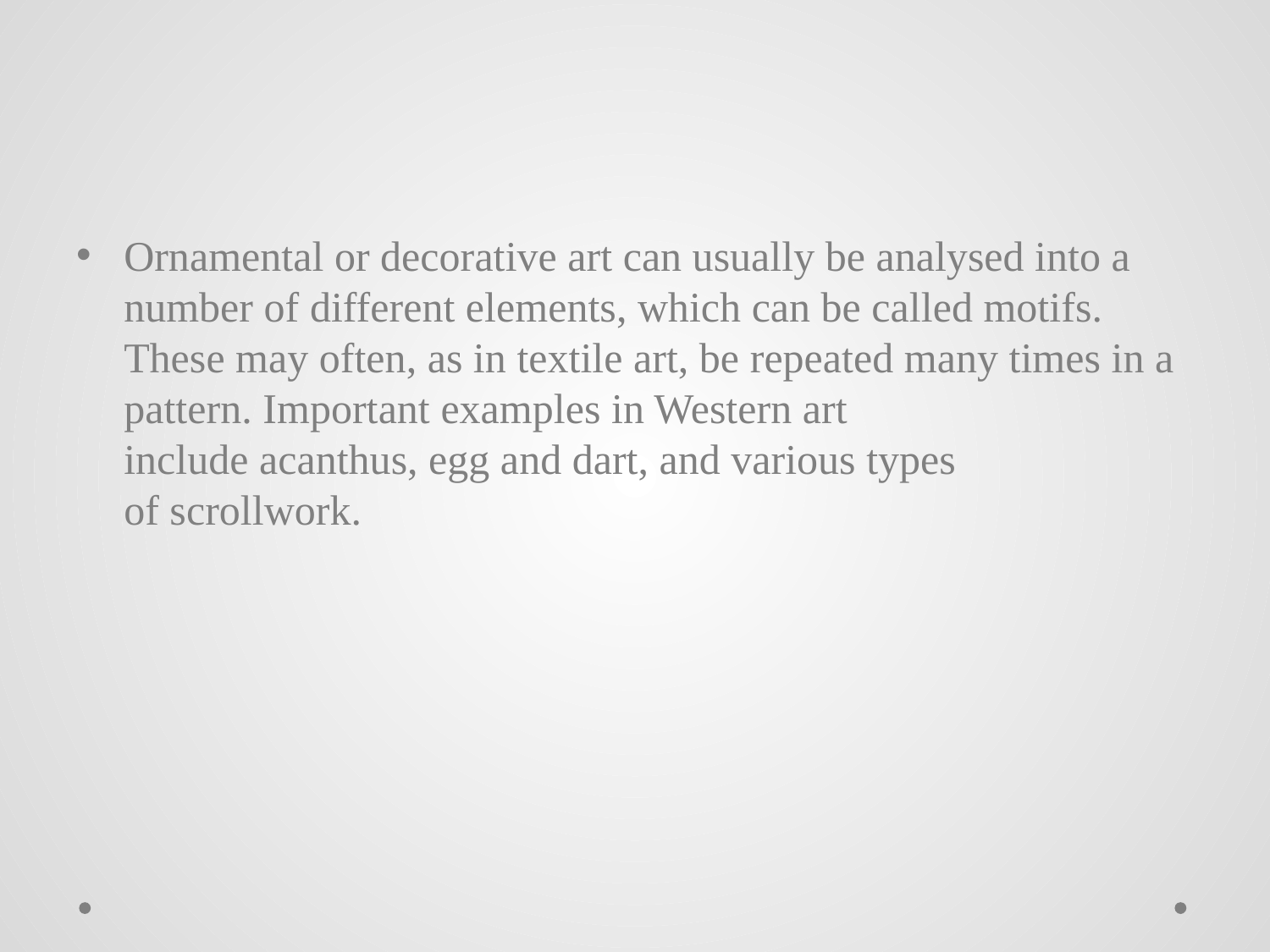

Ornamental or decorative art can usually be analysed into a number of different elements, which can be called motifs. These may often, as in textile art, be repeated many times in a pattern. Important examples in Western art include acanthus, egg and dart, and various types of scrollwork.